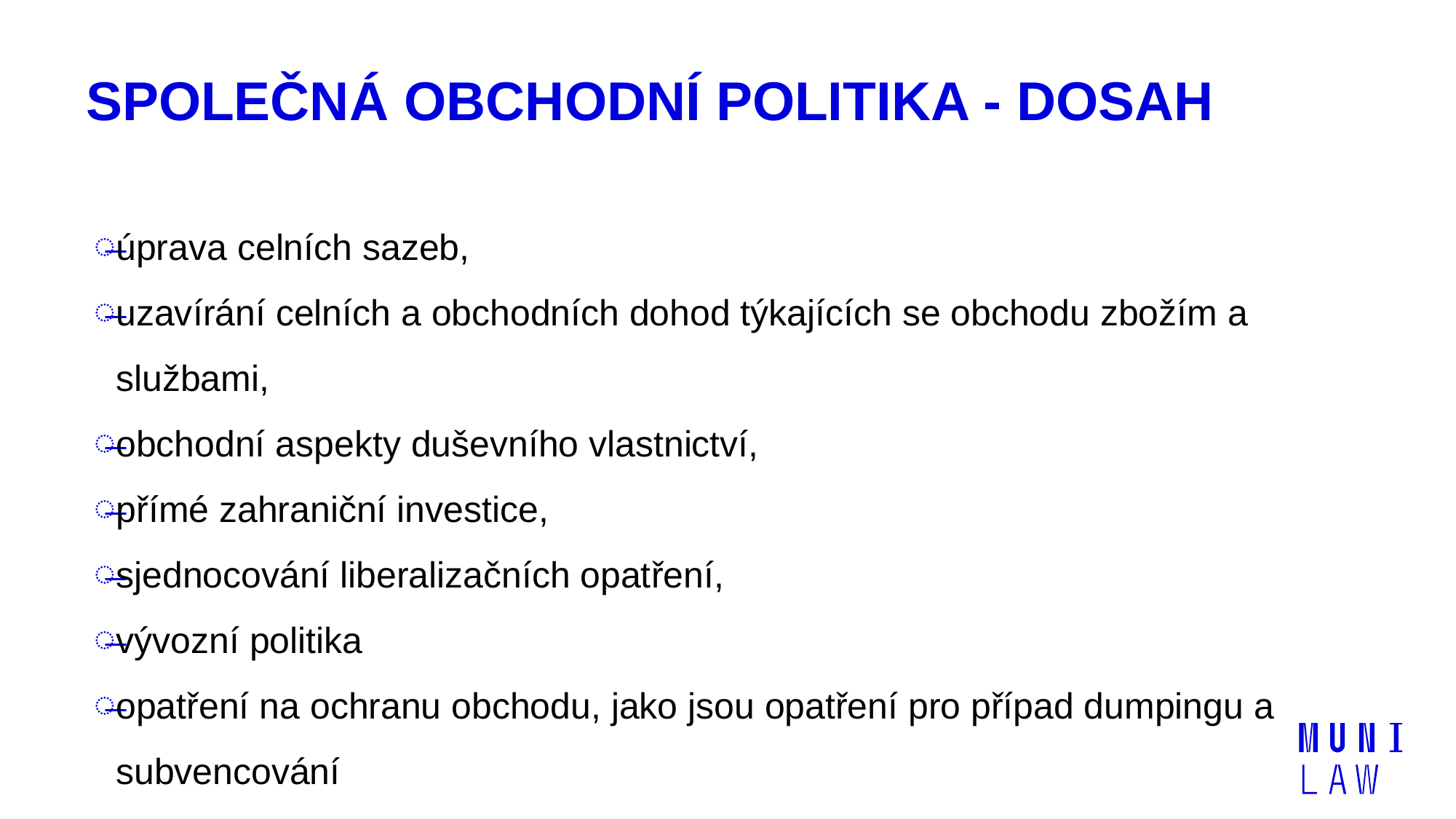

# Společná obchodní politika - dosah
úprava celních sazeb,
uzavírání celních a obchodních dohod týkajících se obchodu zbožím a službami,
obchodní aspekty duševního vlastnictví,
přímé zahraniční investice,
sjednocování liberalizačních opatření,
vývozní politika
opatření na ochranu obchodu, jako jsou opatření pro případ dumpingu a subvencování